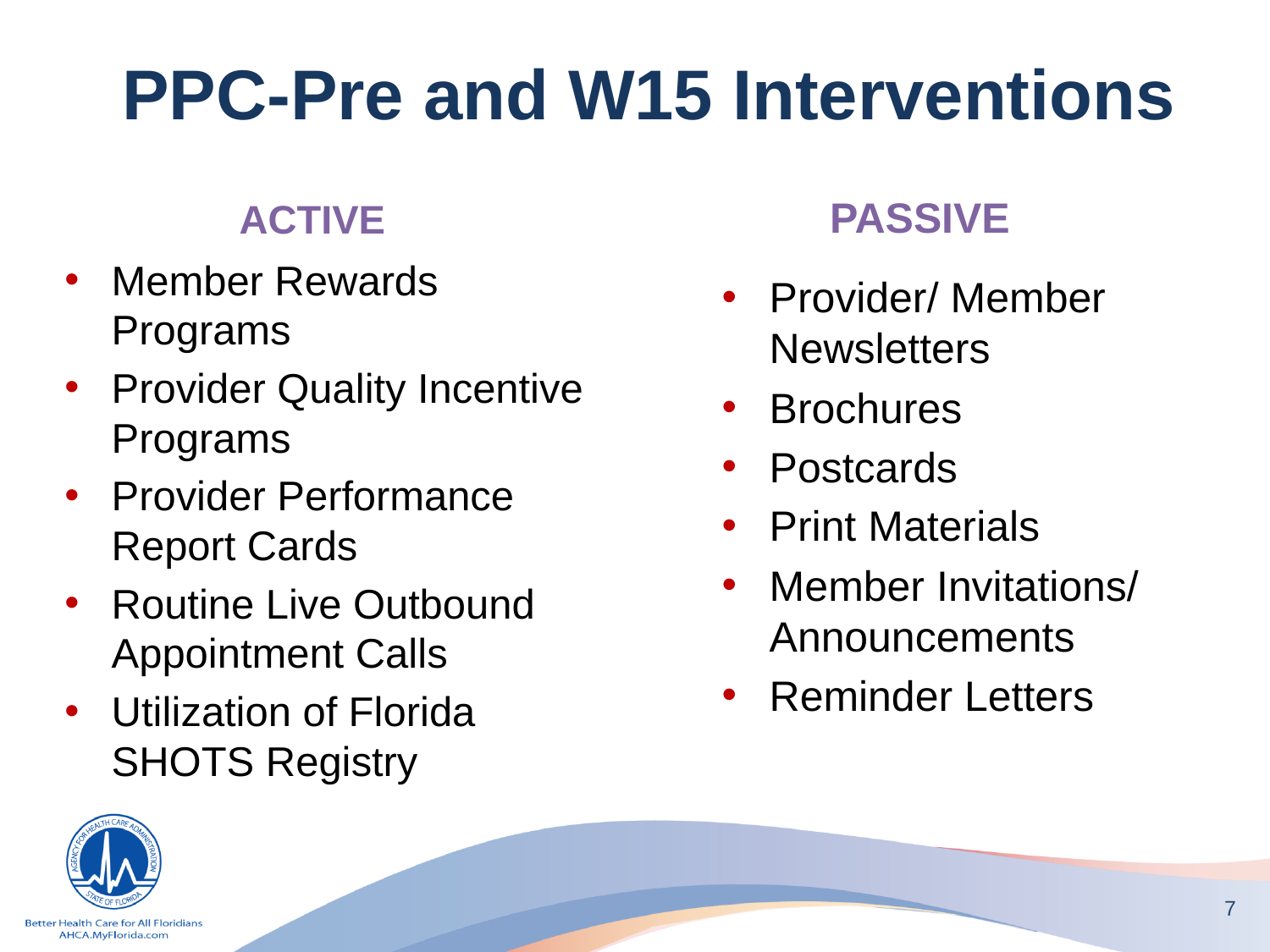

# PPC-Pre and W15 Interventions
PASSIVE
ACTIVE
Member Rewards Programs
Provider Quality Incentive Programs
Provider Performance Report Cards
Routine Live Outbound Appointment Calls
Utilization of Florida SHOTS Registry

Provider/ Member Newsletters
Brochures
Postcards
Print Materials
Member Invitations/ Announcements
Reminder Letters
7